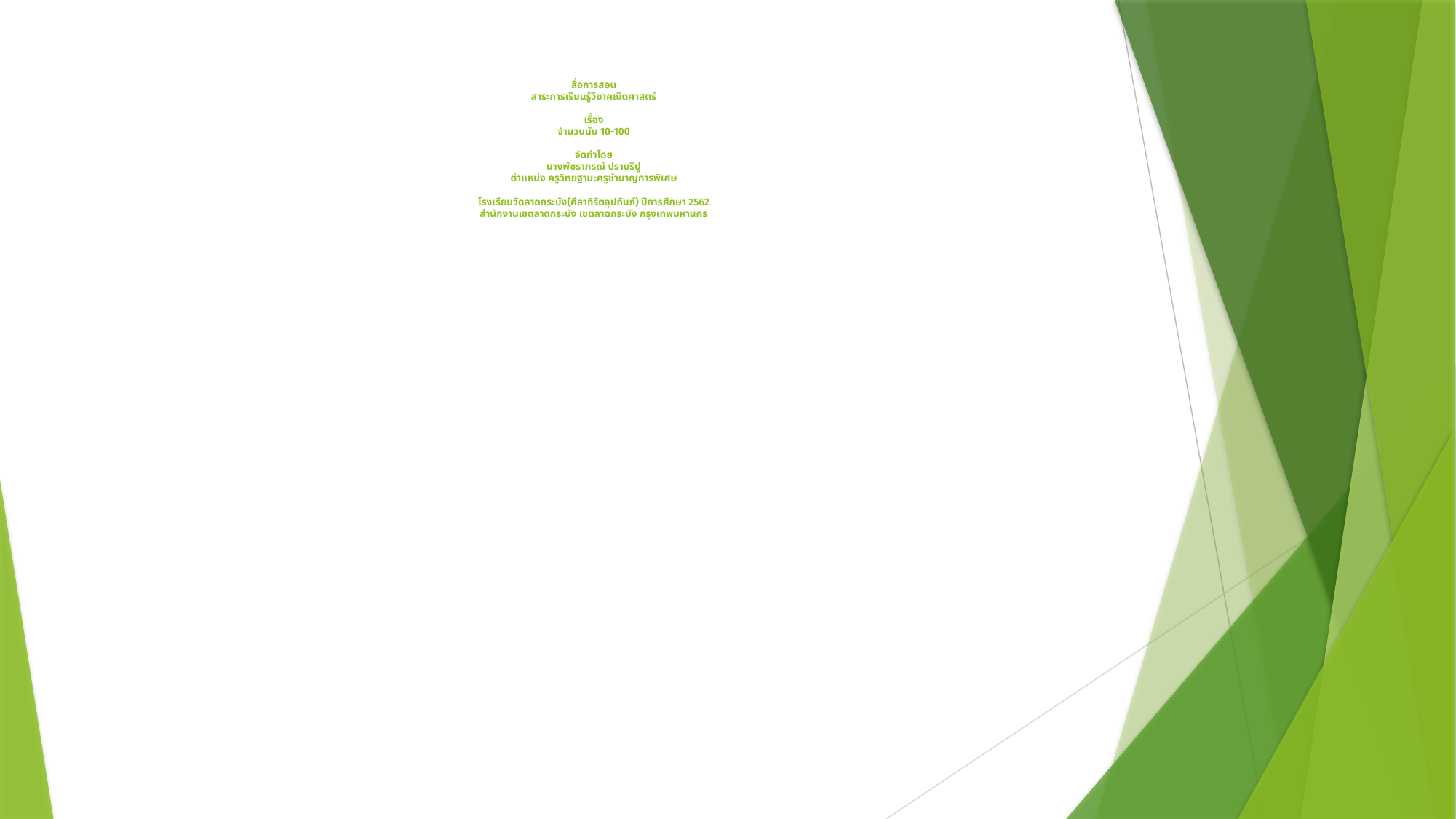

# สื่อการสอน สาระการเรียนรู้วิชาคณิตศาสตร์ เรื่อง จำนวนนับ 10-100 จัดทำโดย นางพัชราภรณ์ ปราบริปู ตำแหน่ง ครูวิทยฐานะครูชำนาญการพิเศษ โรงเรียนวัดลาดกระบัง(ศีลาภิรัตอุปถัมภ์) ปีการศึกษา 2562 สำนักงานเขตลาดกระบัง เขตลาดกระบัง กรุงเทพมหานคร